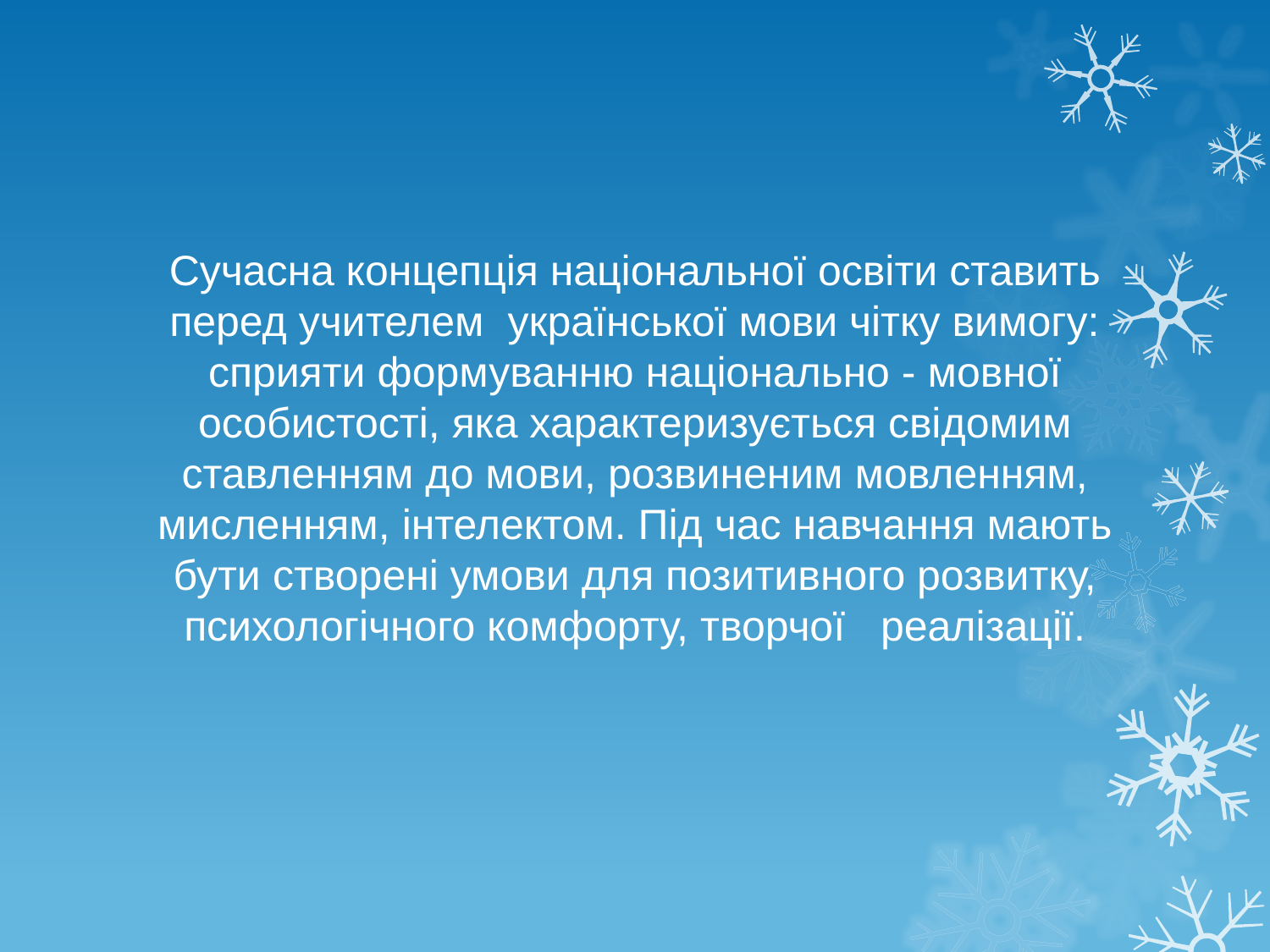

# Сучасна концепція національної освіти ставить перед учителем  української мови чітку вимогу: сприяти формуванню національно - мовної особистості, яка характеризується свідомим ставленням до мови, розвиненим мовленням, мисленням, інтелектом. Під час навчання мають бути створені умови для позитивного розвитку, психологічного комфорту, творчої   реалізації.